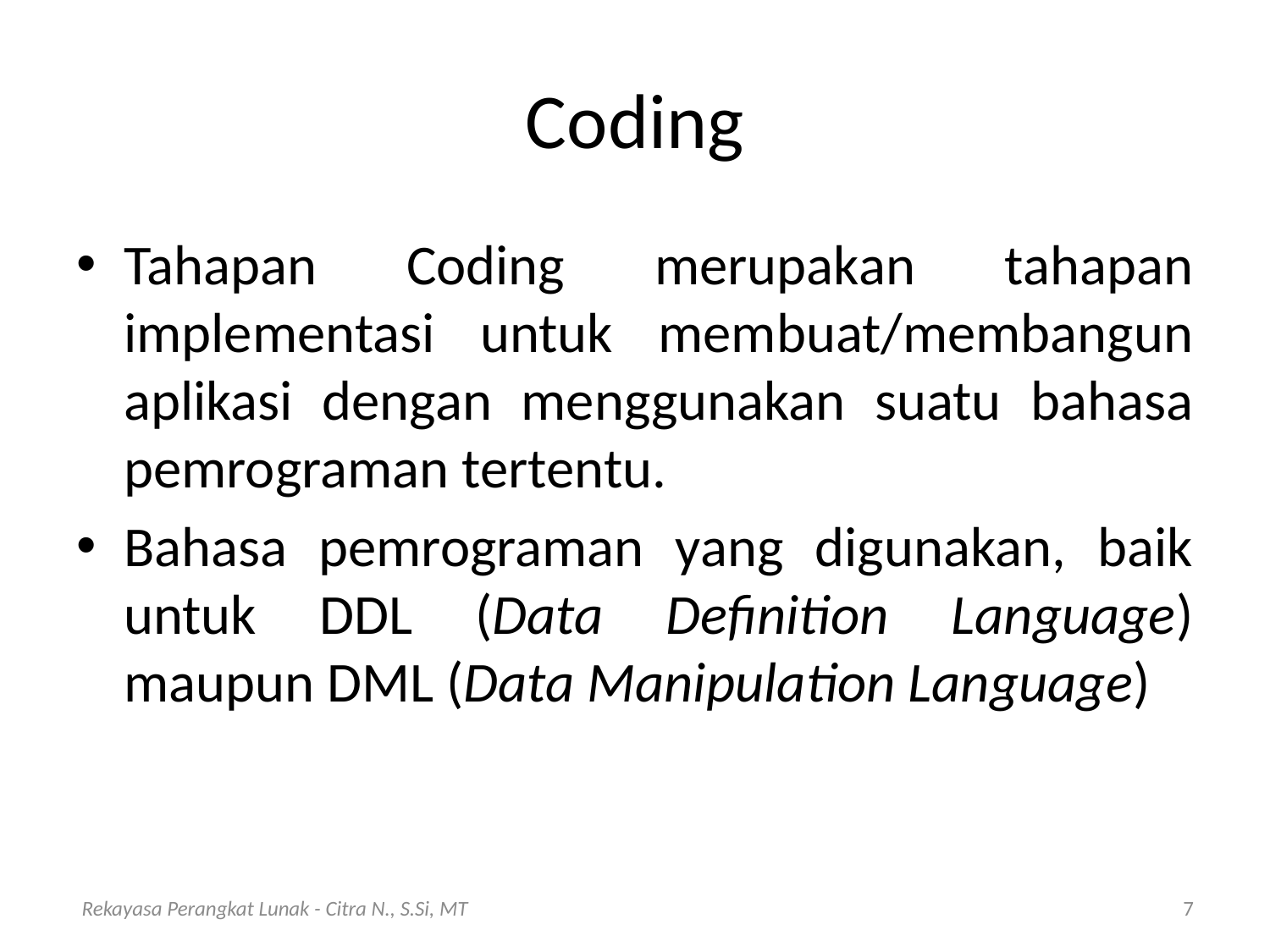

# Coding
Tahapan Coding merupakan tahapan implementasi untuk membuat/membangun aplikasi dengan menggunakan suatu bahasa pemrograman tertentu.
Bahasa pemrograman yang digunakan, baik untuk DDL (Data Definition Language) maupun DML (Data Manipulation Language)
Rekayasa Perangkat Lunak - Citra N., S.Si, MT
7